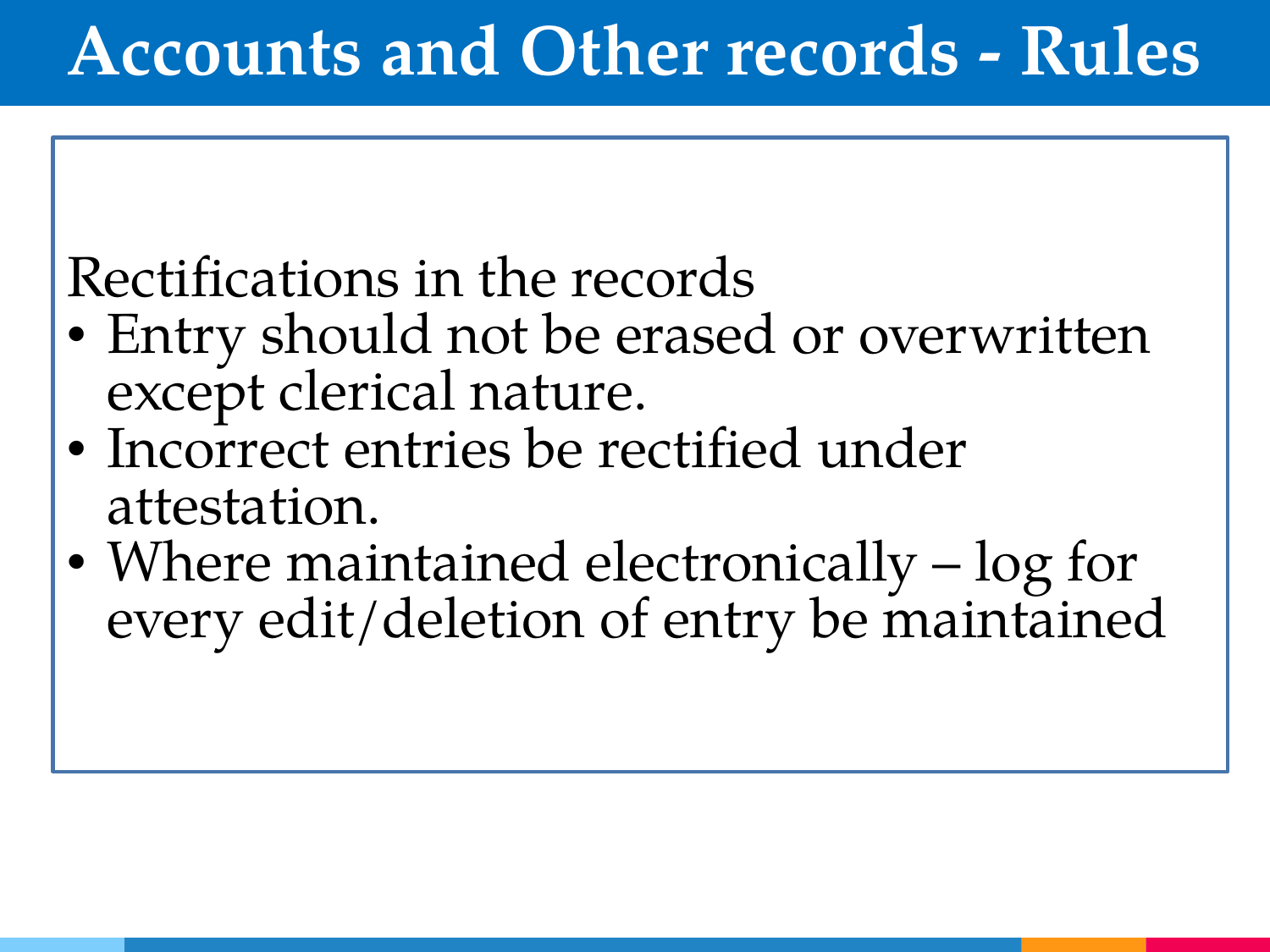

# Accounts and Other records - Rules
Rectifications in the records
Entry should not be erased or overwritten except clerical nature.
Incorrect entries be rectified under attestation.
Where maintained electronically – log for every edit/deletion of entry be maintained